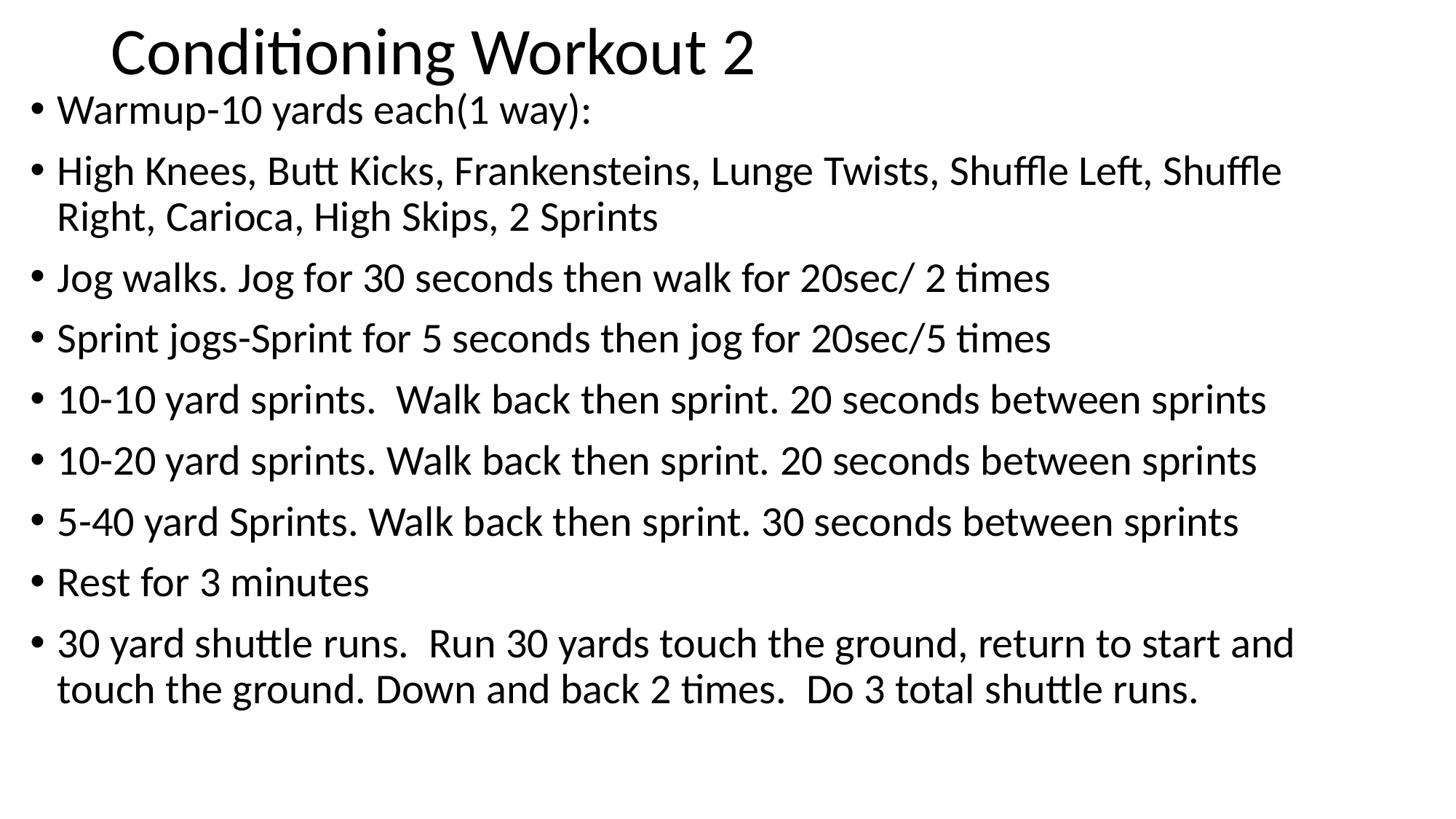

# Conditioning Workout 2
Warmup-10 yards each(1 way):
High Knees, Butt Kicks, Frankensteins, Lunge Twists, Shuffle Left, Shuffle Right, Carioca, High Skips, 2 Sprints
Jog walks. Jog for 30 seconds then walk for 20sec/ 2 times
Sprint jogs-Sprint for 5 seconds then jog for 20sec/5 times
10-10 yard sprints.  Walk back then sprint. 20 seconds between sprints
10-20 yard sprints. Walk back then sprint. 20 seconds between sprints
5-40 yard Sprints. Walk back then sprint. 30 seconds between sprints
Rest for 3 minutes
30 yard shuttle runs.  Run 30 yards touch the ground, return to start and touch the ground. Down and back 2 times.  Do 3 total shuttle runs.